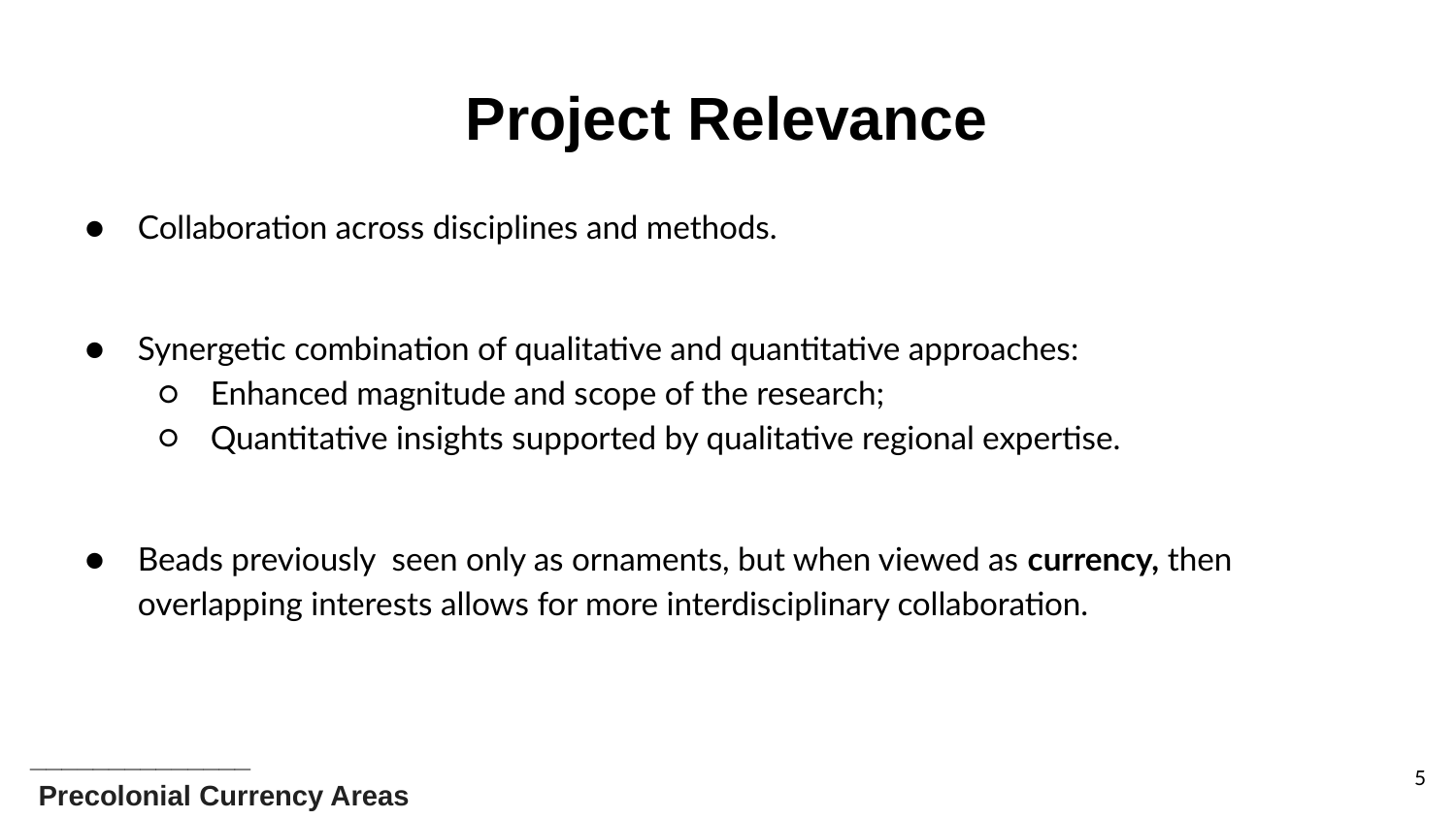

# Project Relevance
Collaboration across disciplines and methods.

Synergetic combination of qualitative and quantitative approaches:
Enhanced magnitude and scope of the research;
Quantitative insights supported by qualitative regional expertise.

Beads previously  seen only as ornaments, but when viewed as currency, then overlapping interests allows for more interdisciplinary collaboration.

______________
Precolonial Currency Areas
5